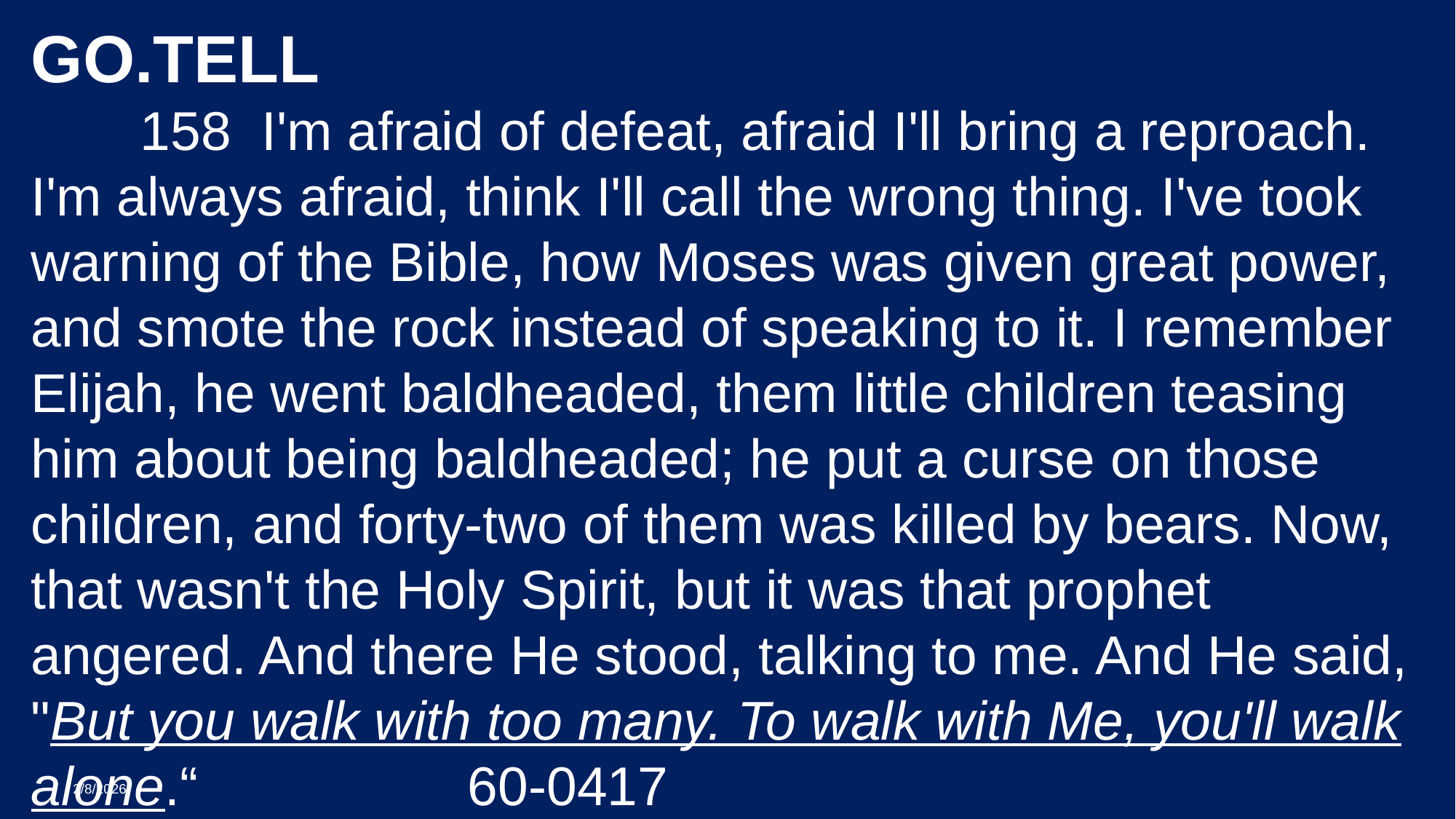

GO.TELL
	158  I'm afraid of defeat, afraid I'll bring a reproach. I'm always afraid, think I'll call the wrong thing. I've took warning of the Bible, how Moses was given great power, and smote the rock instead of speaking to it. I remember Elijah, he went baldheaded, them little children teasing him about being baldheaded; he put a curse on those children, and forty-two of them was killed by bears. Now, that wasn't the Holy Spirit, but it was that prophet angered. And there He stood, talking to me. And He said, "But you walk with too many. To walk with Me, you'll walk alone.“			60-0417
The Spirit Controlled Church & It's Members 5
2/8/2026
13